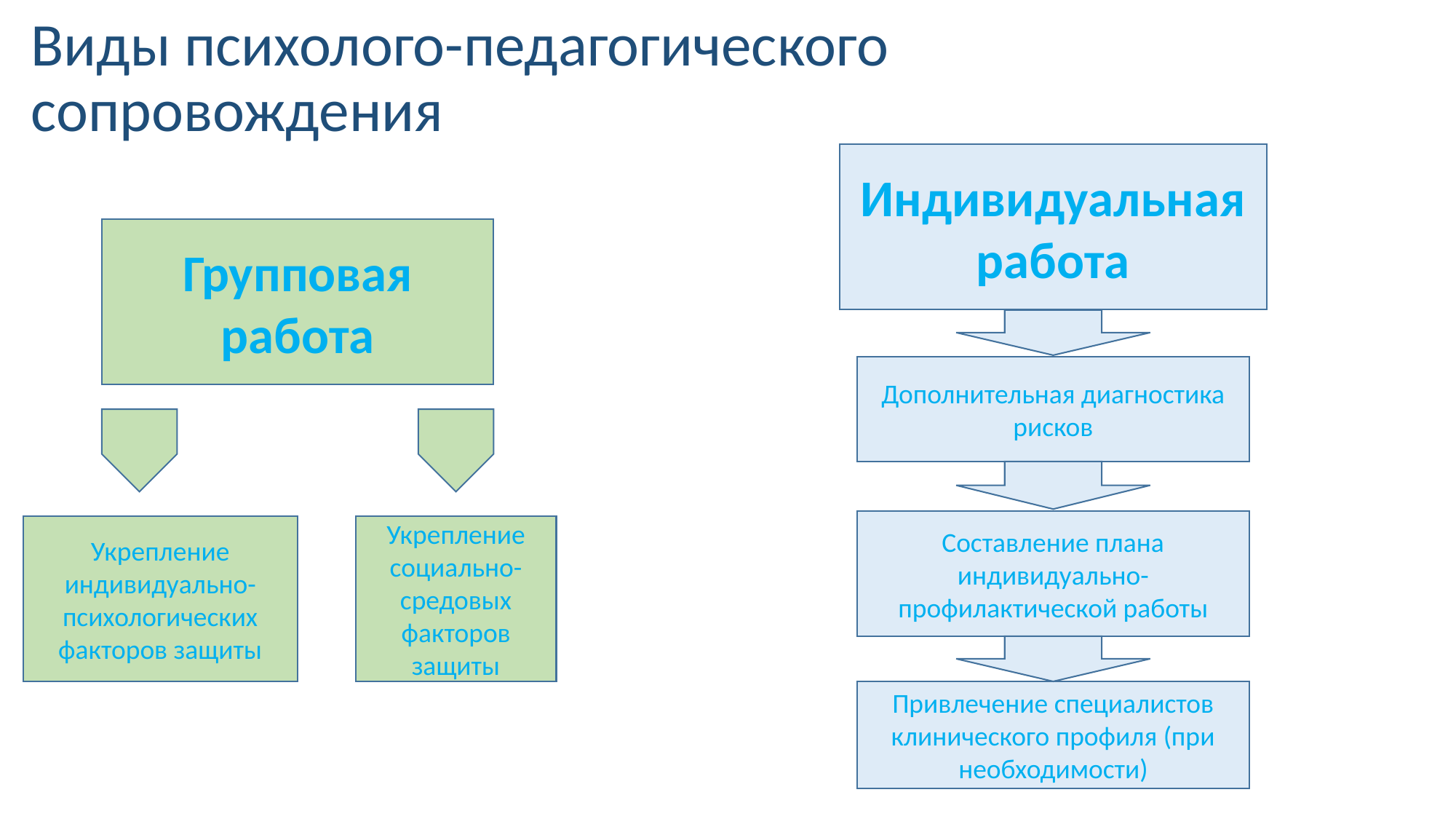

# Виды психолого-педагогического сопровождения
Индивидуальная работа
Групповая работа

Дополнительная диагностика рисков

Составление плана индивидуально-профилактической работы
Укрепление индивидуально-психологических факторов защиты
Укрепление социально-средовых факторов защиты

Привлечение специалистов клинического профиля (при необходимости)